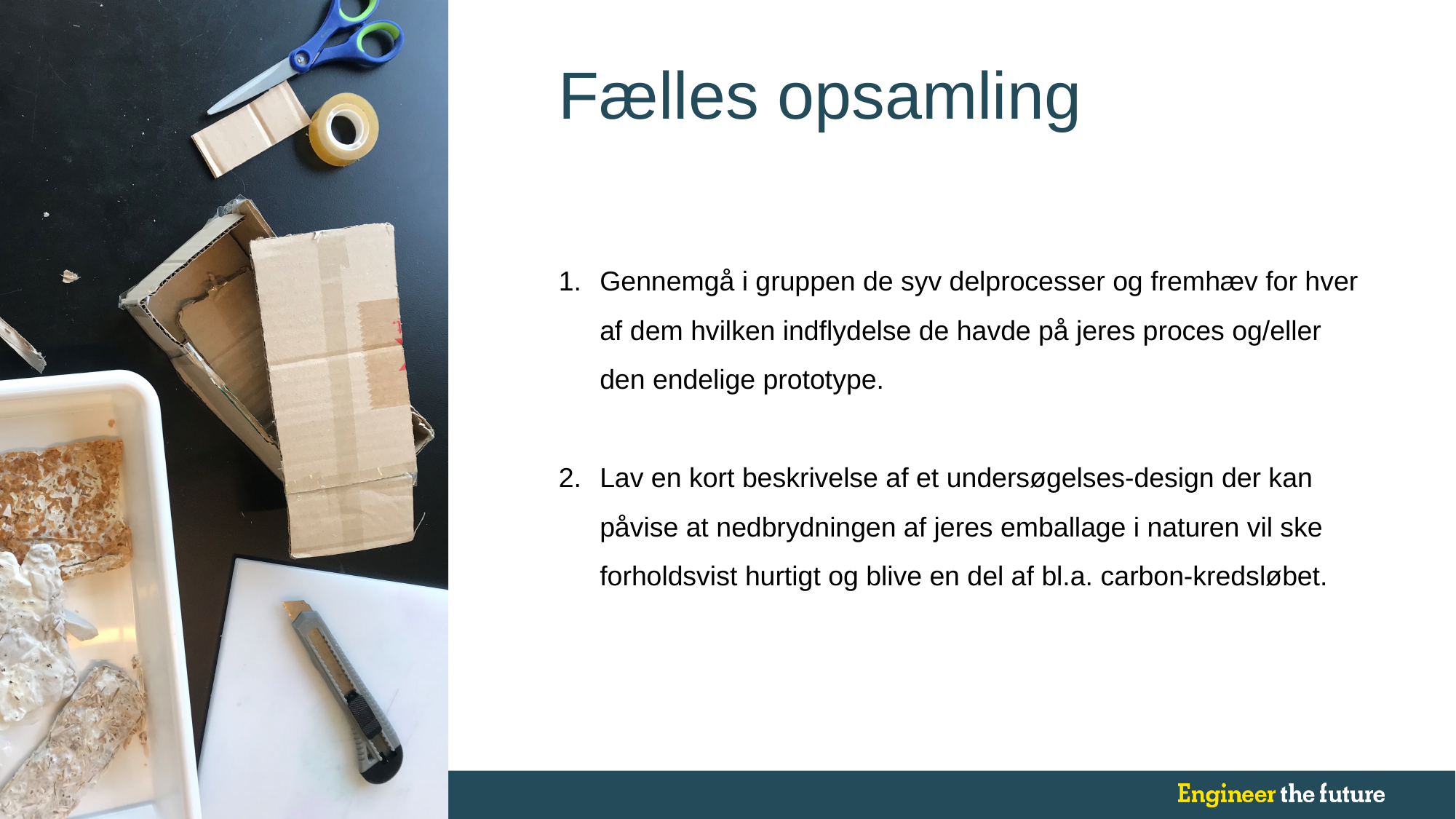

Fælles opsamling

Gennemgå i gruppen de syv delprocesser og fremhæv for hver af dem hvilken indflydelse de havde på jeres proces og/eller den endelige prototype.

Lav en kort beskrivelse af et undersøgelses-design der kan påvise at nedbrydningen af jeres emballage i naturen vil ske forholdsvist hurtigt og blive en del af bl.a. carbon-kredsløbet.